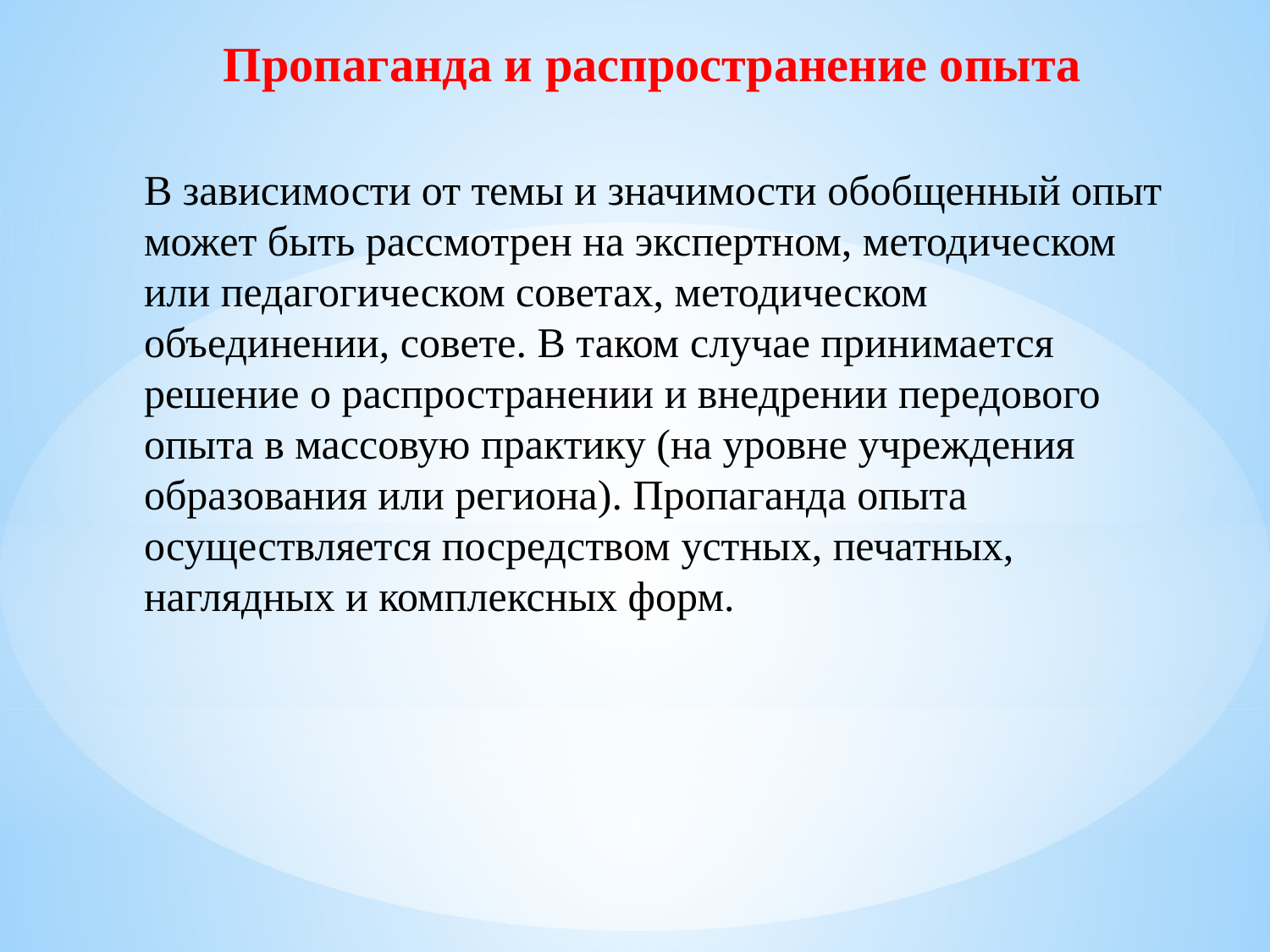

# Пропаганда и распространение опыта
В зависимости от темы и значимости обобщенный опыт может быть рассмотрен на экспертном, методическом или педагогическом советах, методическом объединении, совете. В таком случае принимается решение о распространении и внедрении передового опыта в массовую практику (на уровне учреждения образования или региона). Пропаганда опыта осуществляется посредством устных, печатных, наглядных и комплексных форм.